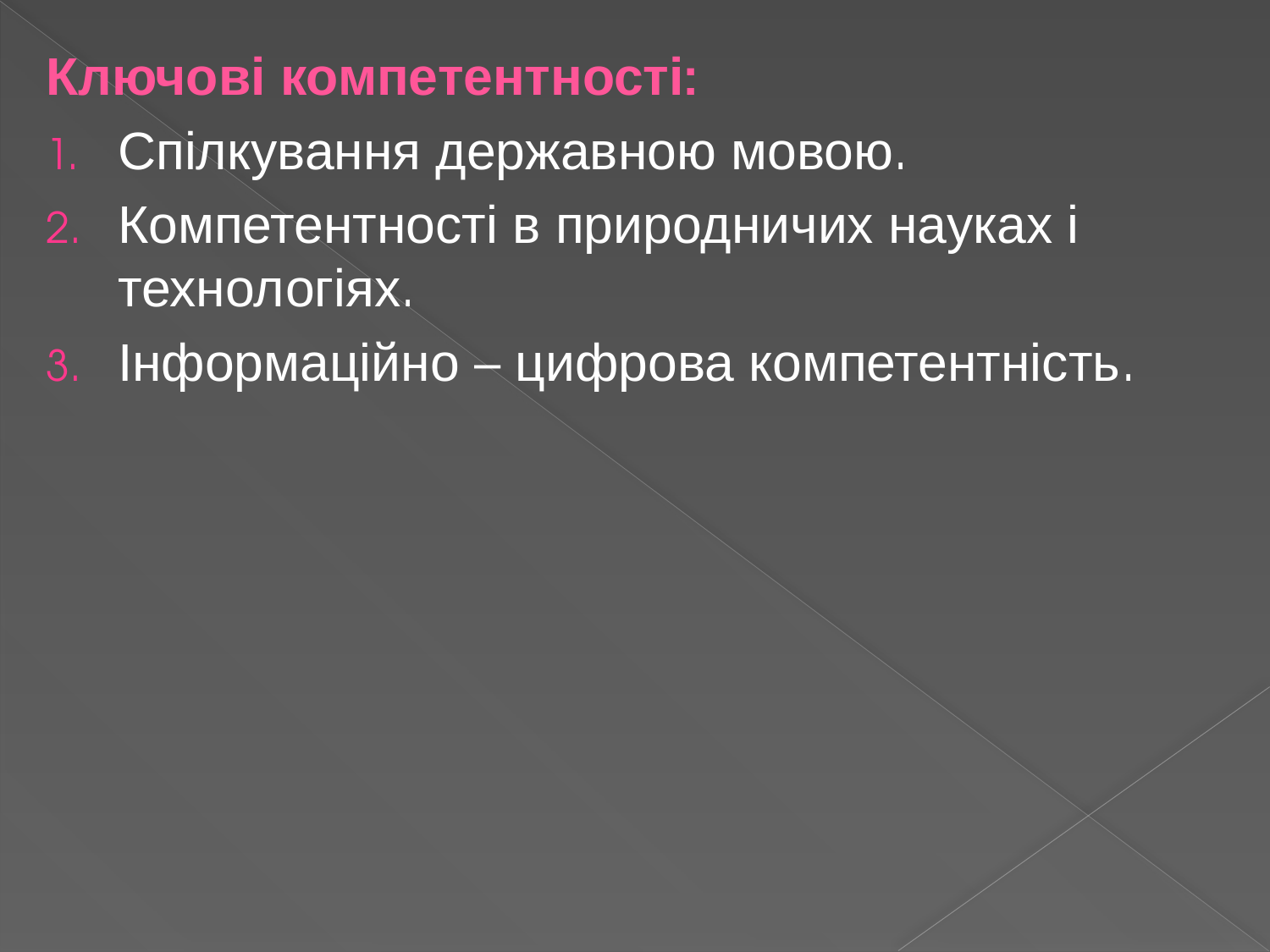

Ключові компетентності:
Спілкування державною мовою.
Компетентності в природничих науках і технологіях.
Інформаційно – цифрова компетентність.